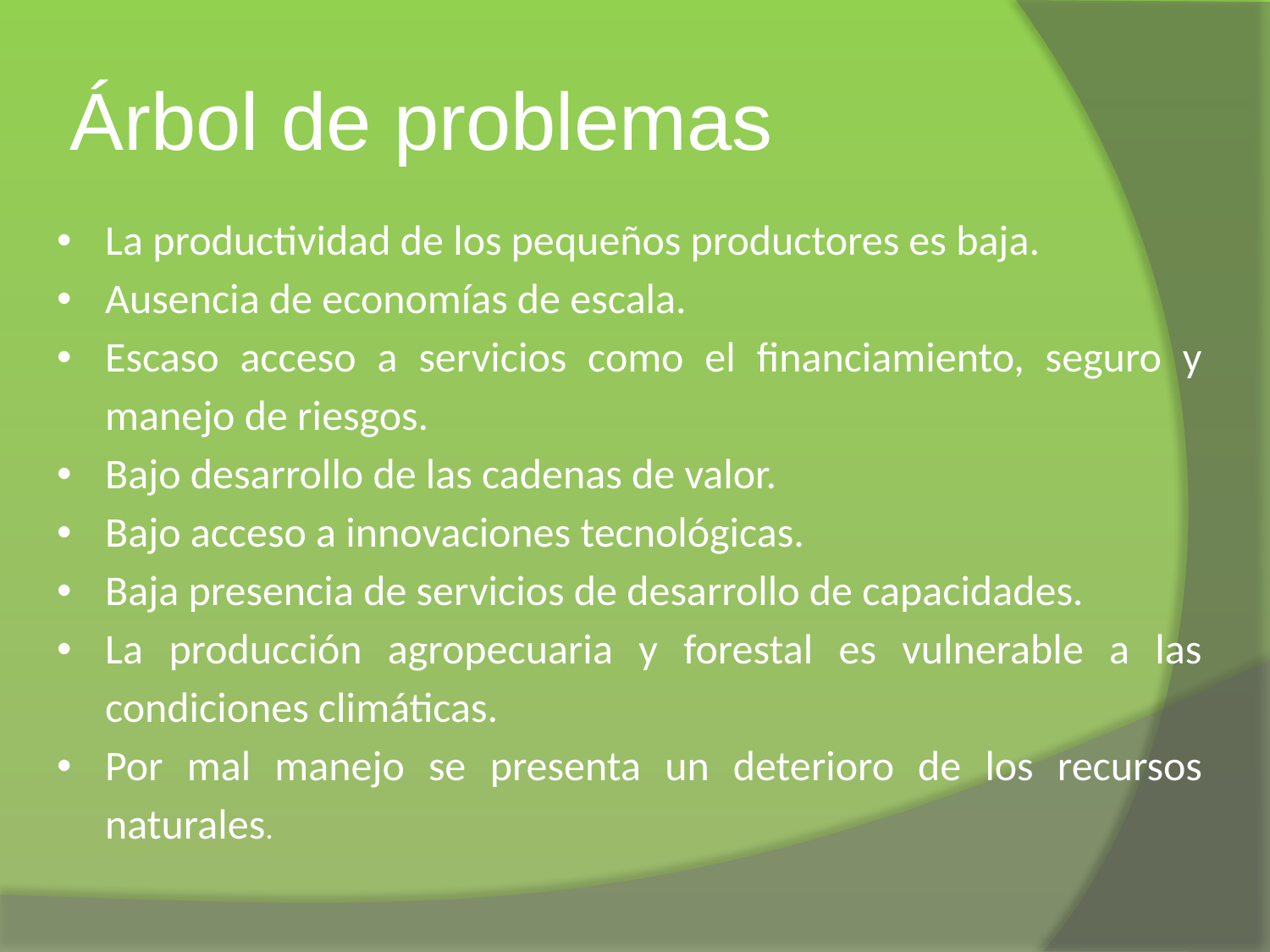

# Árbol de problemas
La productividad de los pequeños productores es baja.
Ausencia de economías de escala.
Escaso acceso a servicios como el financiamiento, seguro y manejo de riesgos.
Bajo desarrollo de las cadenas de valor.
Bajo acceso a innovaciones tecnológicas.
Baja presencia de servicios de desarrollo de capacidades.
La producción agropecuaria y forestal es vulnerable a las condiciones climáticas.
Por mal manejo se presenta un deterioro de los recursos naturales.